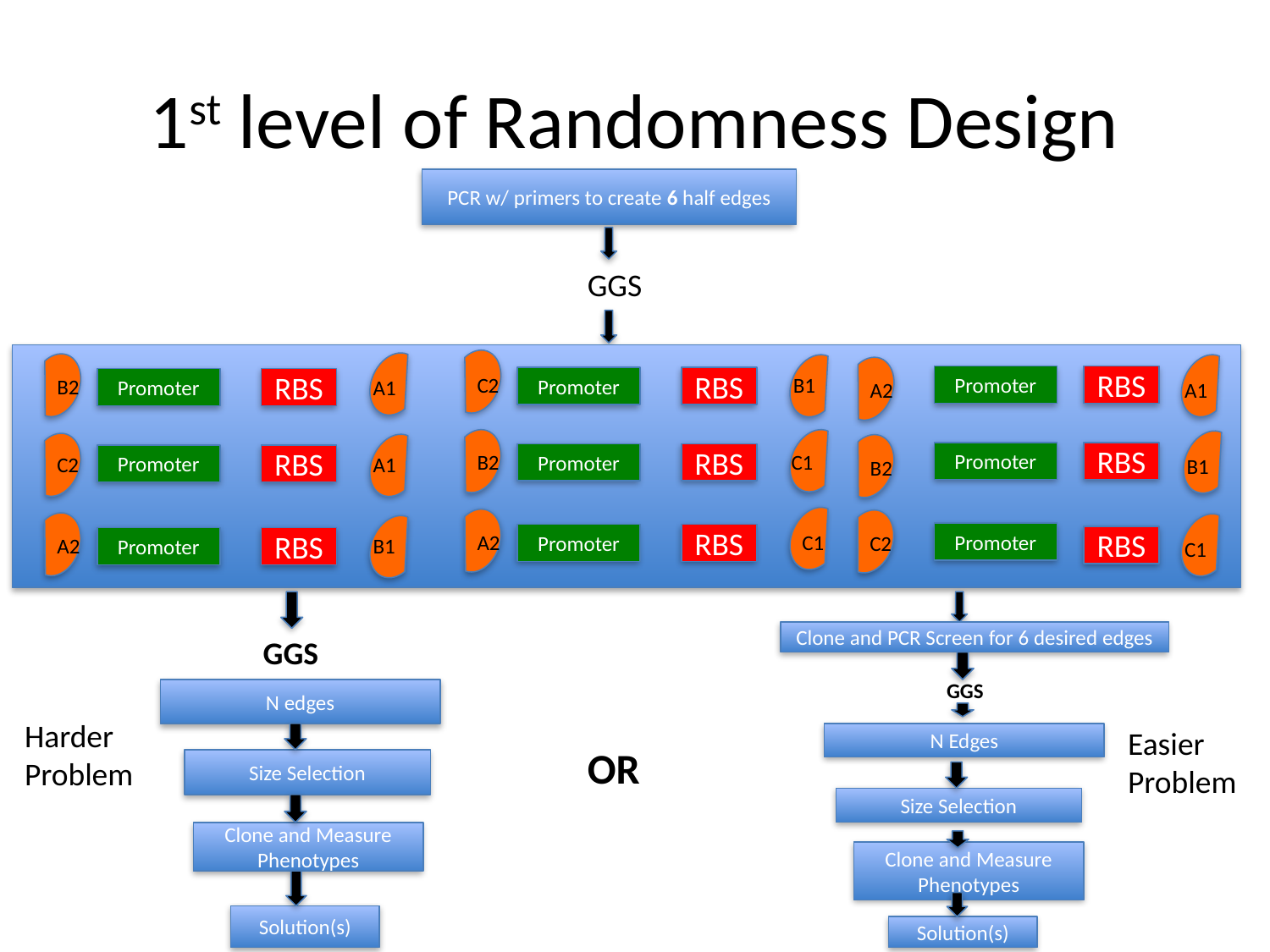

# 1st level of Randomness Design
PCR w/ primers to create 6 half edges

GGS

C2
B1
Promoter
RBS
B2
Promoter
RBS
Promoter
RBS
A1
A1
A2

B2
C1
Promoter
RBS
Promoter
RBS
C2
Promoter
RBS
A1
B1
B2

A2
C1
Promoter
C2
Promoter
RBS
A2
B1
RBS
Promoter
RBS
C1

Clone and PCR Screen for 6 desired edges
GGS

GGS
N edges

Harder
Problem
Easier
Problem

N Edges
OR
Size Selection

Size Selection

Clone and Measure Phenotypes

Clone and Measure Phenotypes

Solution(s)
Solution(s)